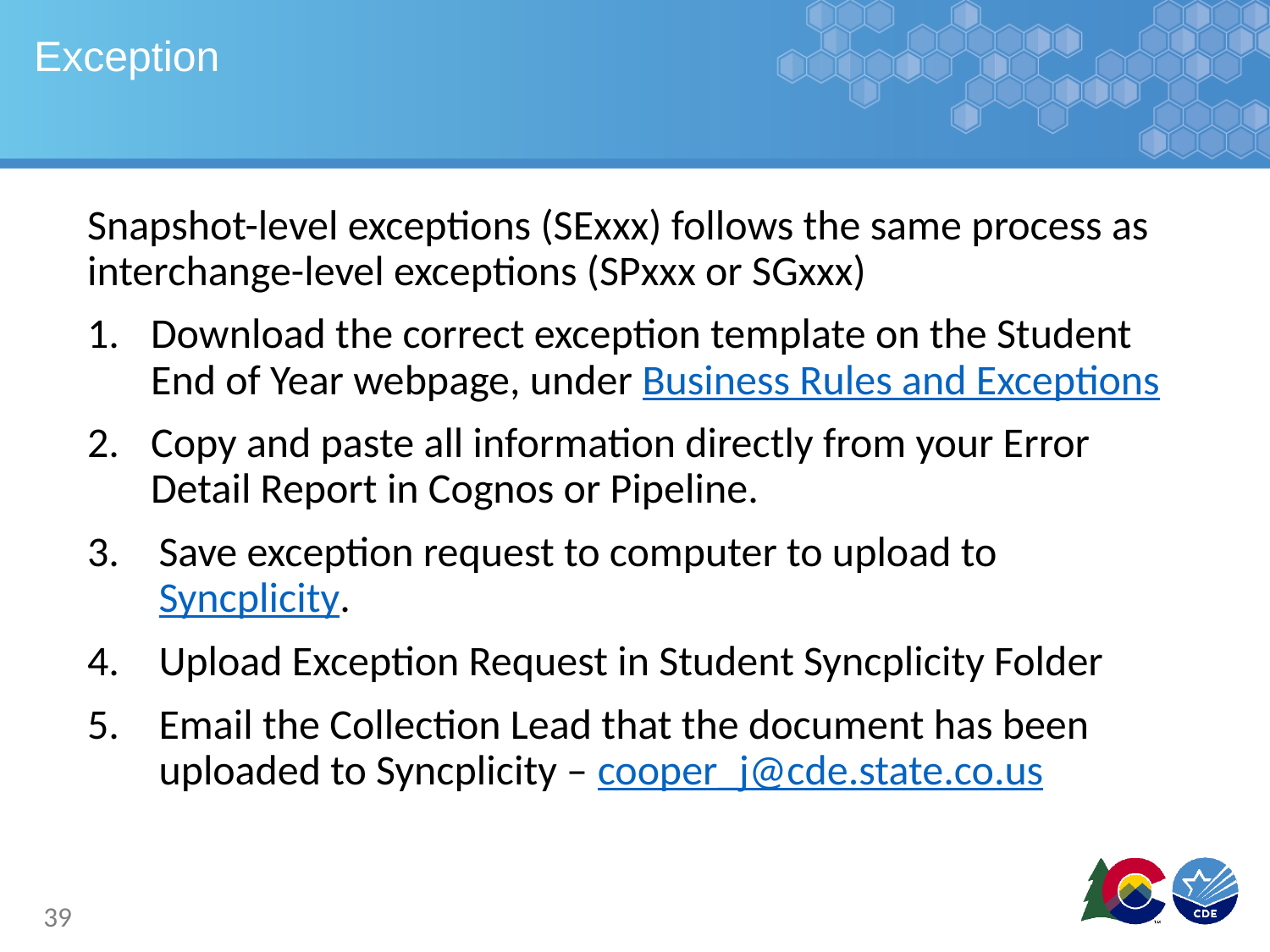

# Exception
Snapshot-level exceptions (SExxx) follows the same process as interchange-level exceptions (SPxxx or SGxxx)
Download the correct exception template on the Student End of Year webpage, under Business Rules and Exceptions
Copy and paste all information directly from your Error Detail Report in Cognos or Pipeline.
Save exception request to computer to upload to Syncplicity.
Upload Exception Request in Student Syncplicity Folder
Email the Collection Lead that the document has been uploaded to Syncplicity – cooper_j@cde.state.co.us
39